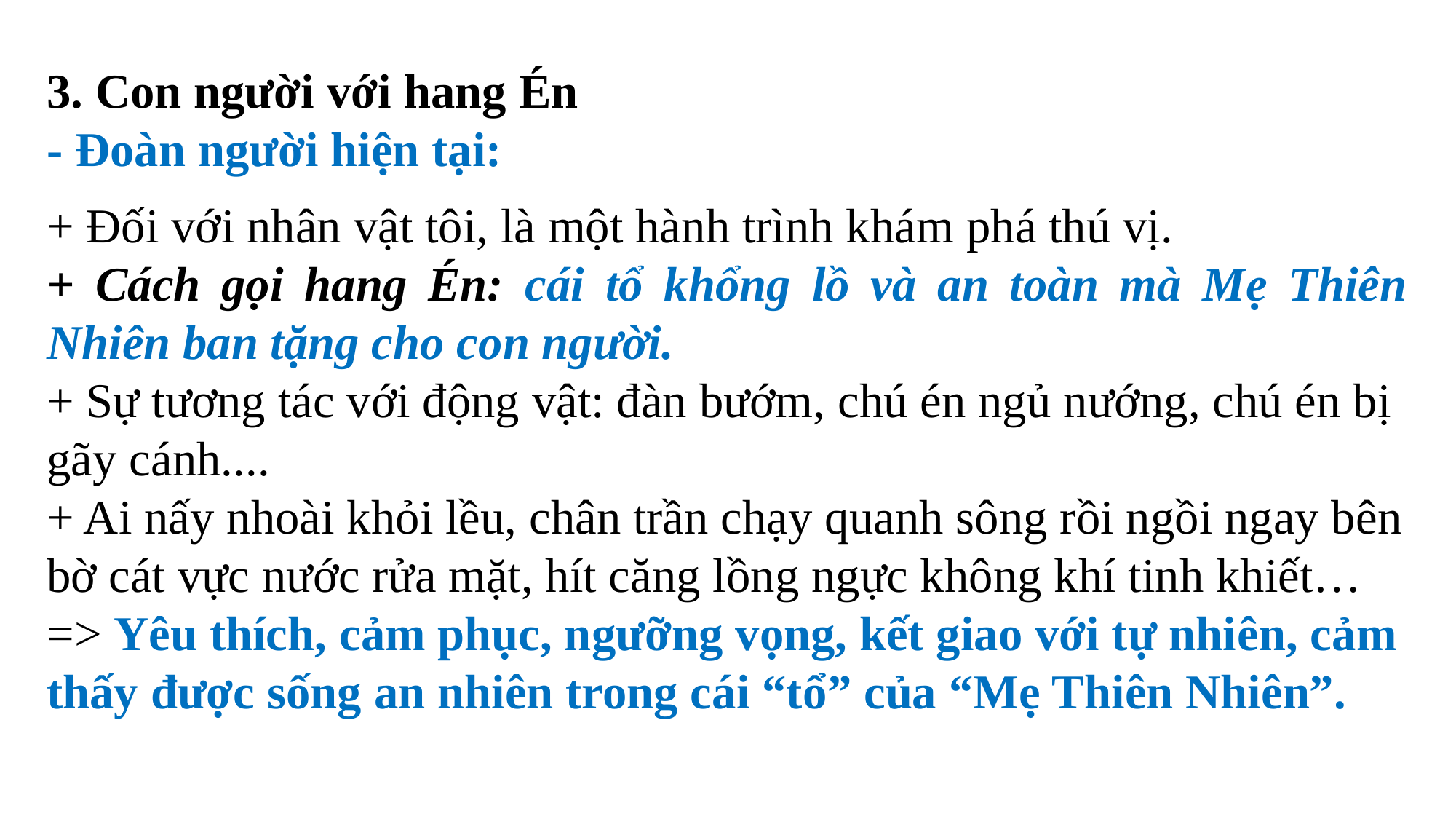

3. Con người với hang Én
- Đoàn người hiện tại:
+ Đối với nhân vật tôi, là một hành trình khám phá thú vị.
+ Cách gọi hang Én: cái tổ khổng lồ và an toàn mà Mẹ Thiên Nhiên ban tặng cho con người.
+ Sự tương tác với động vật: đàn bướm, chú én ngủ nướng, chú én bị gãy cánh....
+ Ai nấy nhoài khỏi lều, chân trần chạy quanh sông rồi ngồi ngay bên bờ cát vực nước rửa mặt, hít căng lồng ngực không khí tinh khiết…
=> Yêu thích, cảm phục, ngưỡng vọng, kết giao với tự nhiên, cảm thấy được sống an nhiên trong cái “tổ” của “Mẹ Thiên Nhiên”.